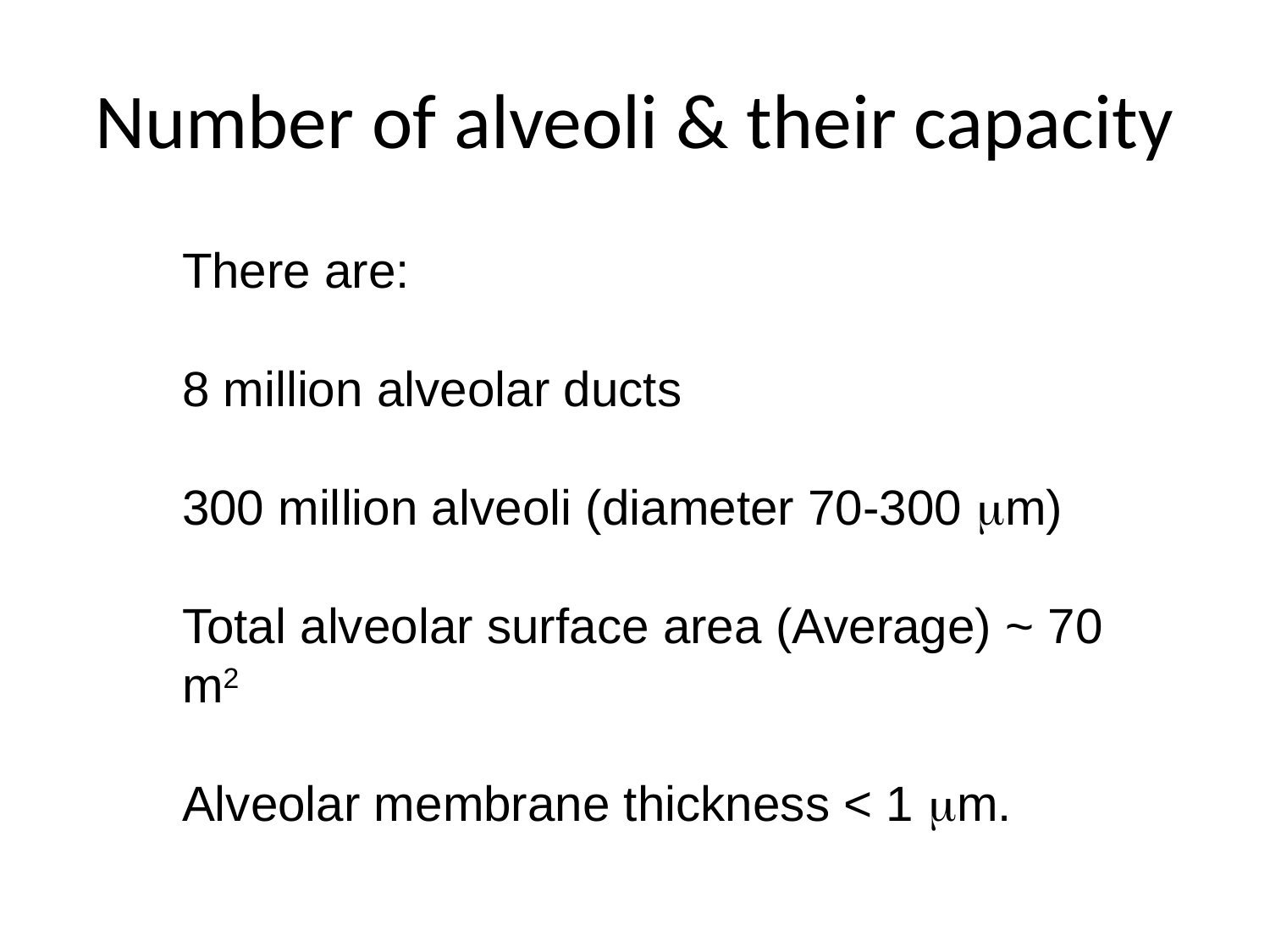

# Number of alveoli & their capacity
There are:

8 million alveolar ducts

300 million alveoli (diameter 70-300 μm)

Total alveolar surface area (Average) ~ 70 m2

Alveolar membrane thickness < 1 μm.